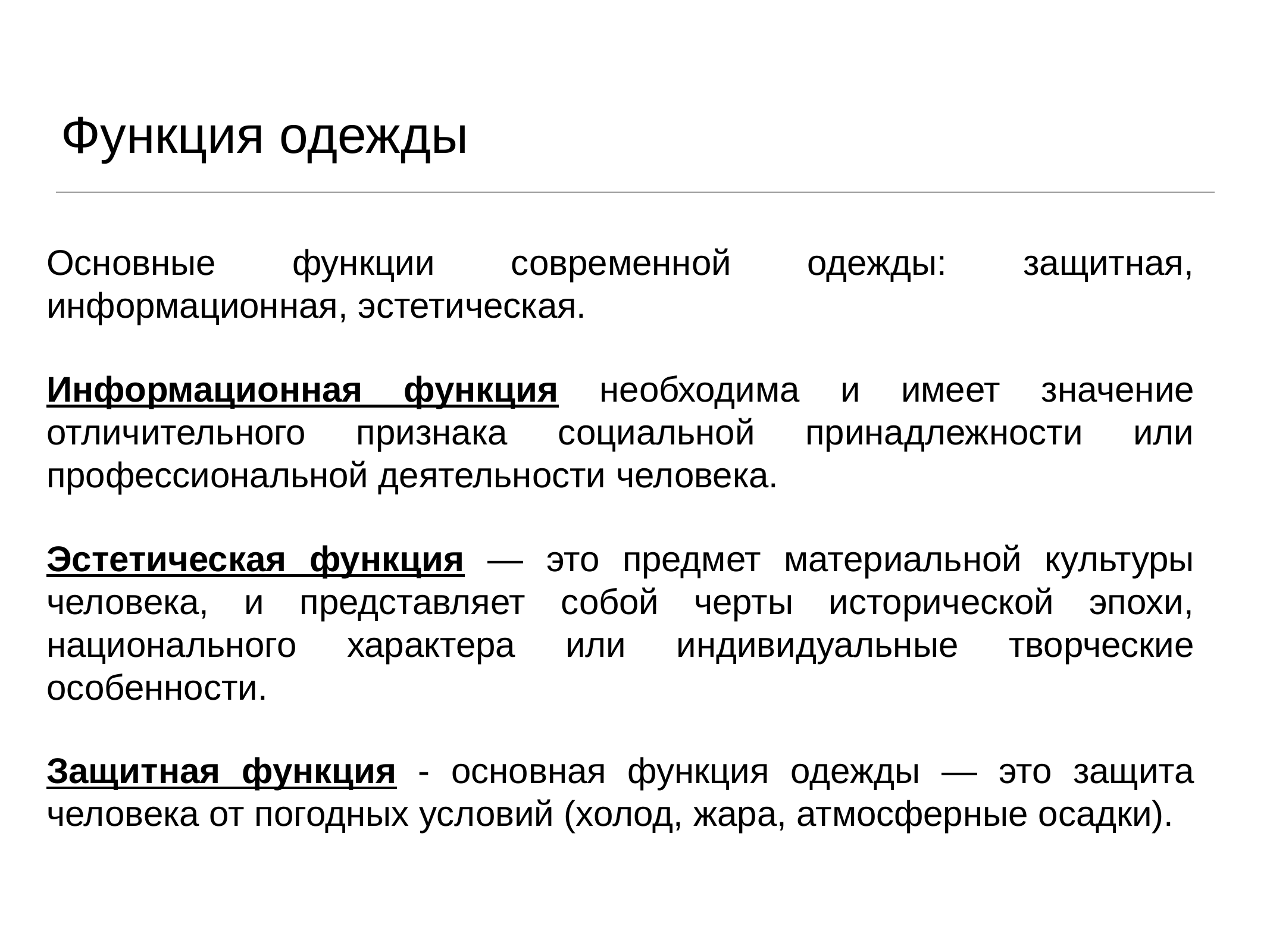

# Функция одежды
Основные функции современной одежды: защитная, информационная, эстетическая.
Информационная функция необходима и имеет значение отличительного признака социальной принадлежности или профессиональной деятельности человека.
Эстетическая функция — это предмет материальной культуры человека, и представляет собой черты исторической эпохи, национального характера или индивидуальные творческие особенности.
Защитная функция - основная функция одежды — это защита человека от погодных условий (холод, жара, атмосферные осадки).